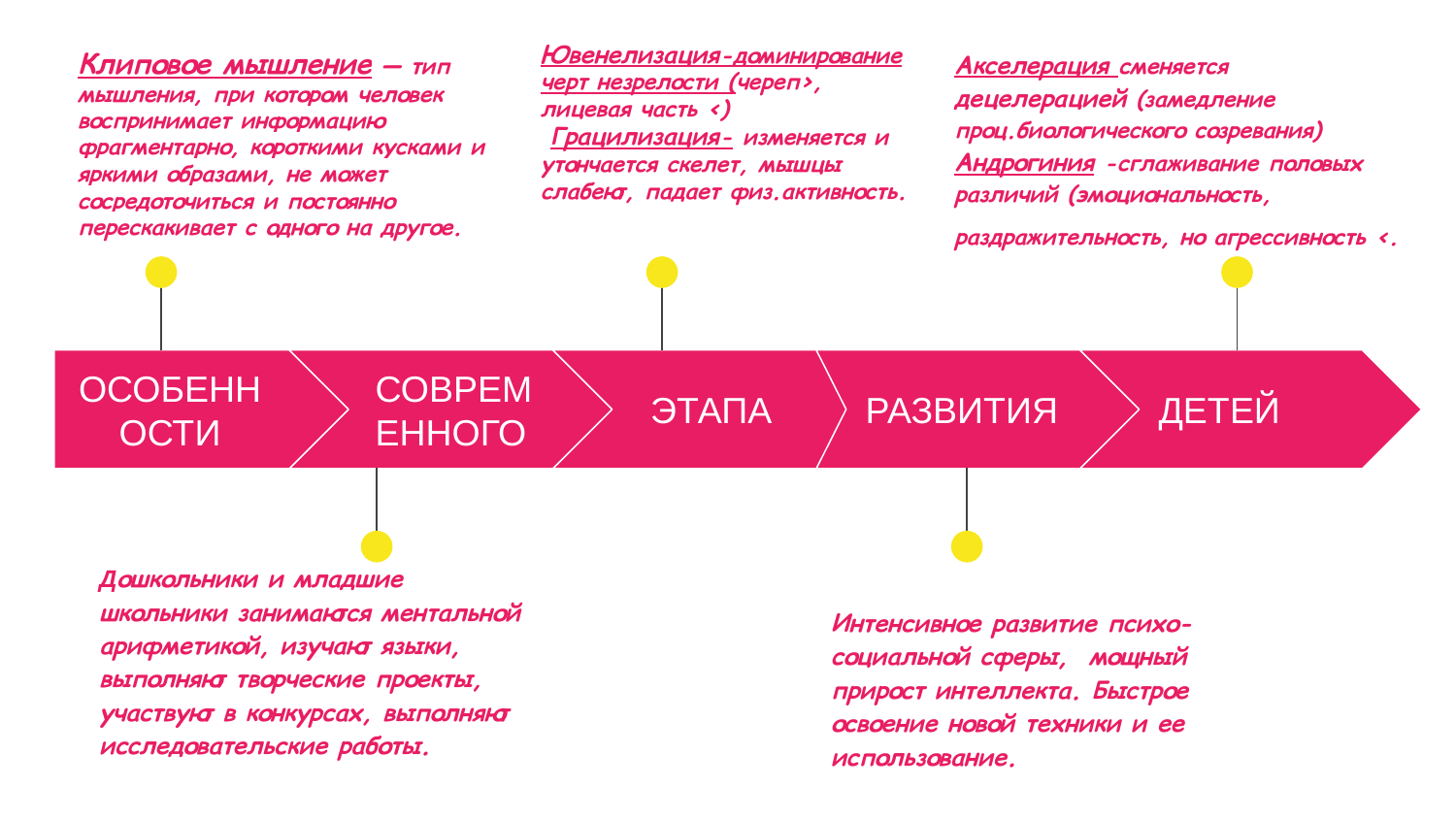

Ювенелизация-доминирование черт незрелости (череп>, лицевая часть <)
 Грацилизация- изменяется и утончается скелет, мышцы слабеют, падает физ.активность.

Акселерация сменяется децелерацией (замедление проц.биологического созревания)
Андрогиния -сглаживание половых различий (эмоциональность, раздражительность, но агрессивность <.

Клиповое мышление — тип мышления, при котором человек воспринимает информацию фрагментарно, короткими кусками и яркими образами, не может сосредоточиться и постоянно перескакивает с одного на другое.

РАЗВИТИЯ
ДЕТЕЙ
ОСОБЕННОСТИ
СОВРЕМЕННОГО
ЭТАПА

Дошкольники и младшие школьники занимаются ментальной арифметикой, изучают языки, выполняют творческие проекты, участвуют в конкурсах, выполняют исследовательские работы.
Интенсивное развитие психо-социальной сферы,  мощный прирост интеллекта. Быстрое освоение новой техники и ее использование.